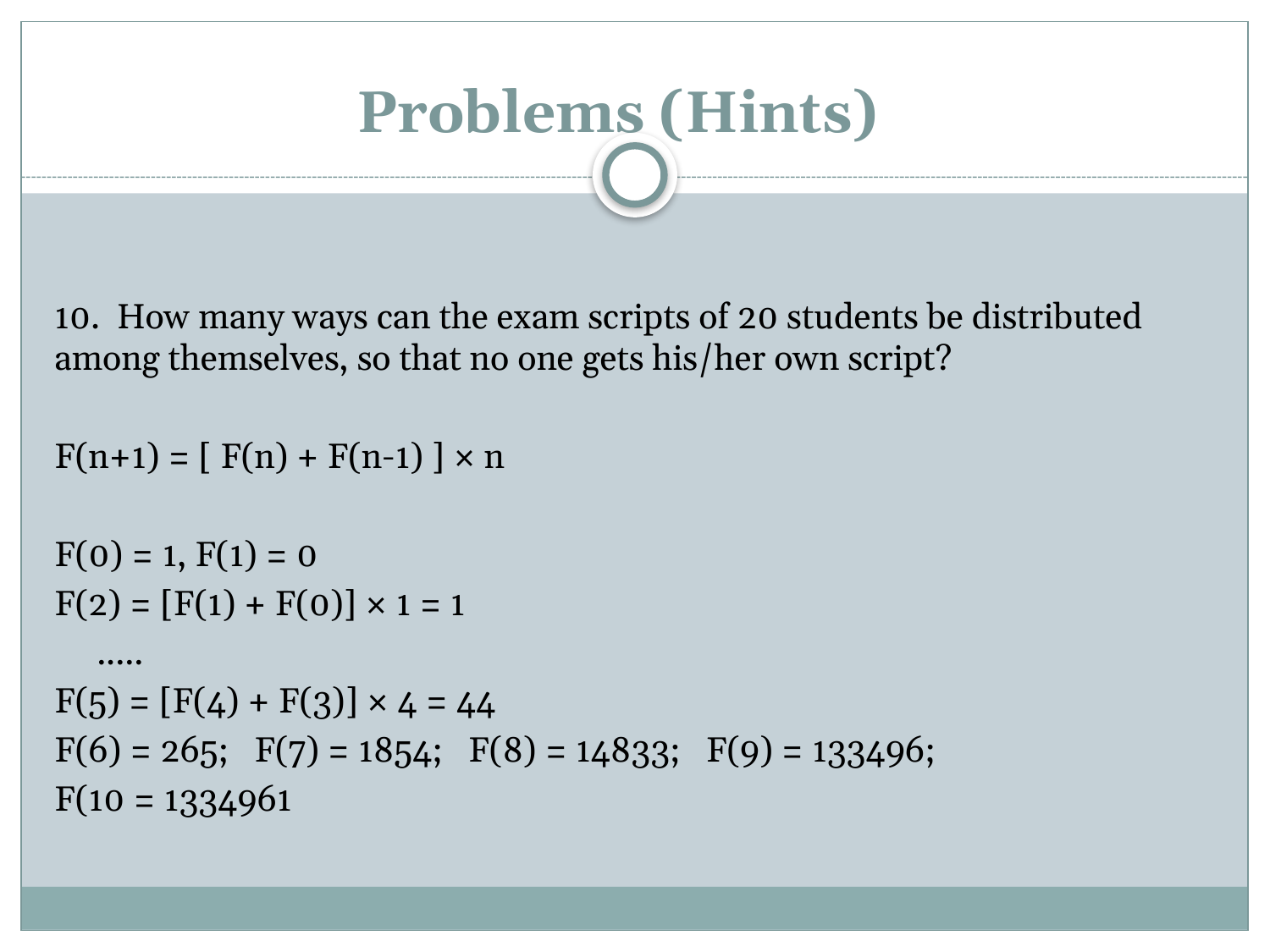

# Problems (Hints)
10.  How many ways can the exam scripts of 20 students be distributed among themselves, so that no one gets his/her own script?

F(n+1) = [ F(n) + F(n-1) ] × n

F(0) = 1, F(1) = 0
F(2) = [F(1) + F(0)] × 1 = 1
     .....
F(5) = [F(4) + F(3)] × 4 = 44
F(6) = 265;   F(7) = 1854;   F(8) = 14833;   F(9) = 133496;
F(10 = 1334961